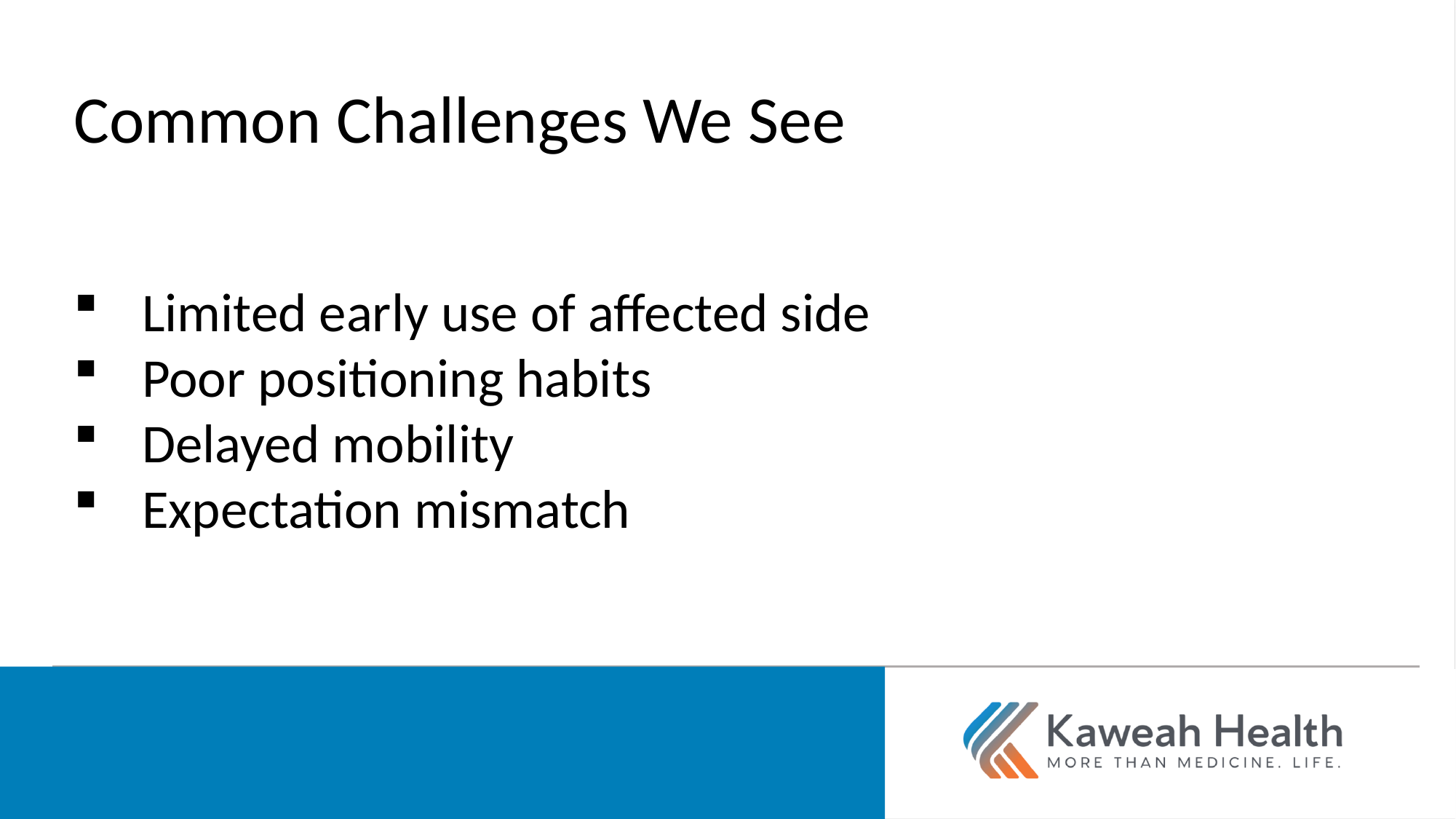

Common Challenges We See
Limited early use of affected side
Poor positioning habits
Delayed mobility
Expectation mismatch

More than medicine. Life.